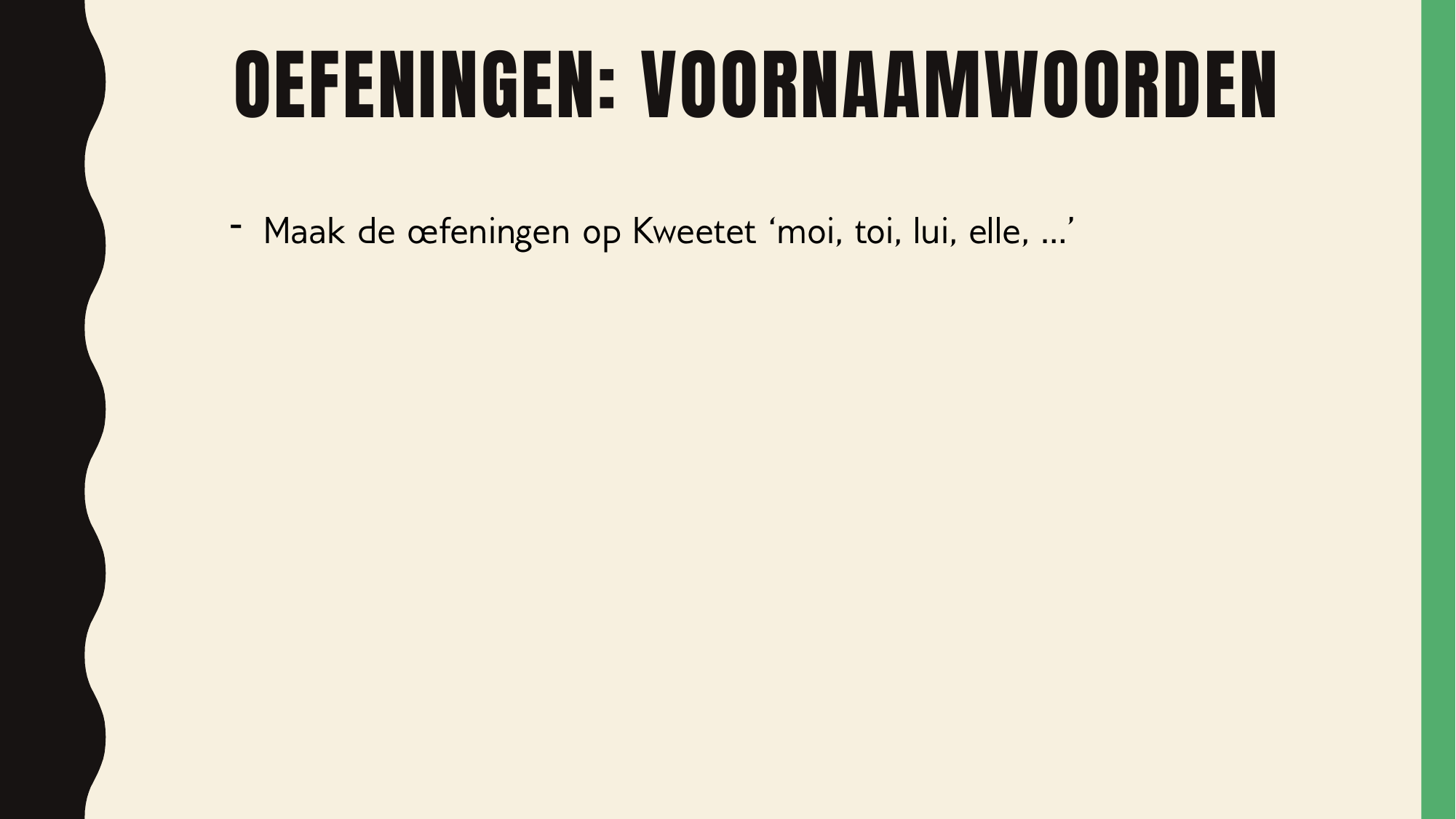

# OEFENINGEN: VoornaamWOORDEN
Maak de oefeningen op Kweetet ‘moi, toi, lui, elle, …’